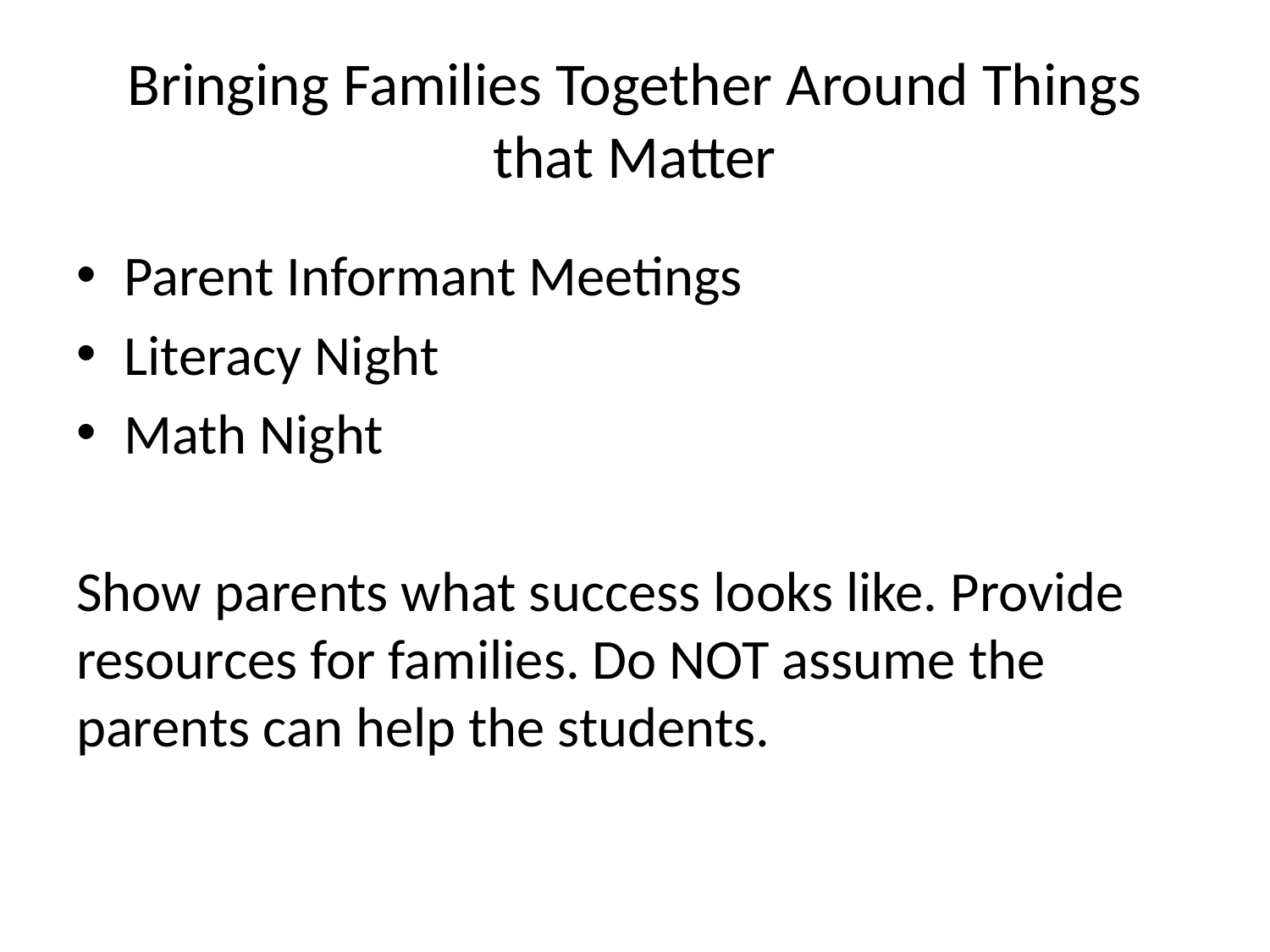

# Bringing Families Together Around Things that Matter
Parent Informant Meetings
Literacy Night
Math Night

Show parents what success looks like. Provide resources for families. Do NOT assume the parents can help the students.